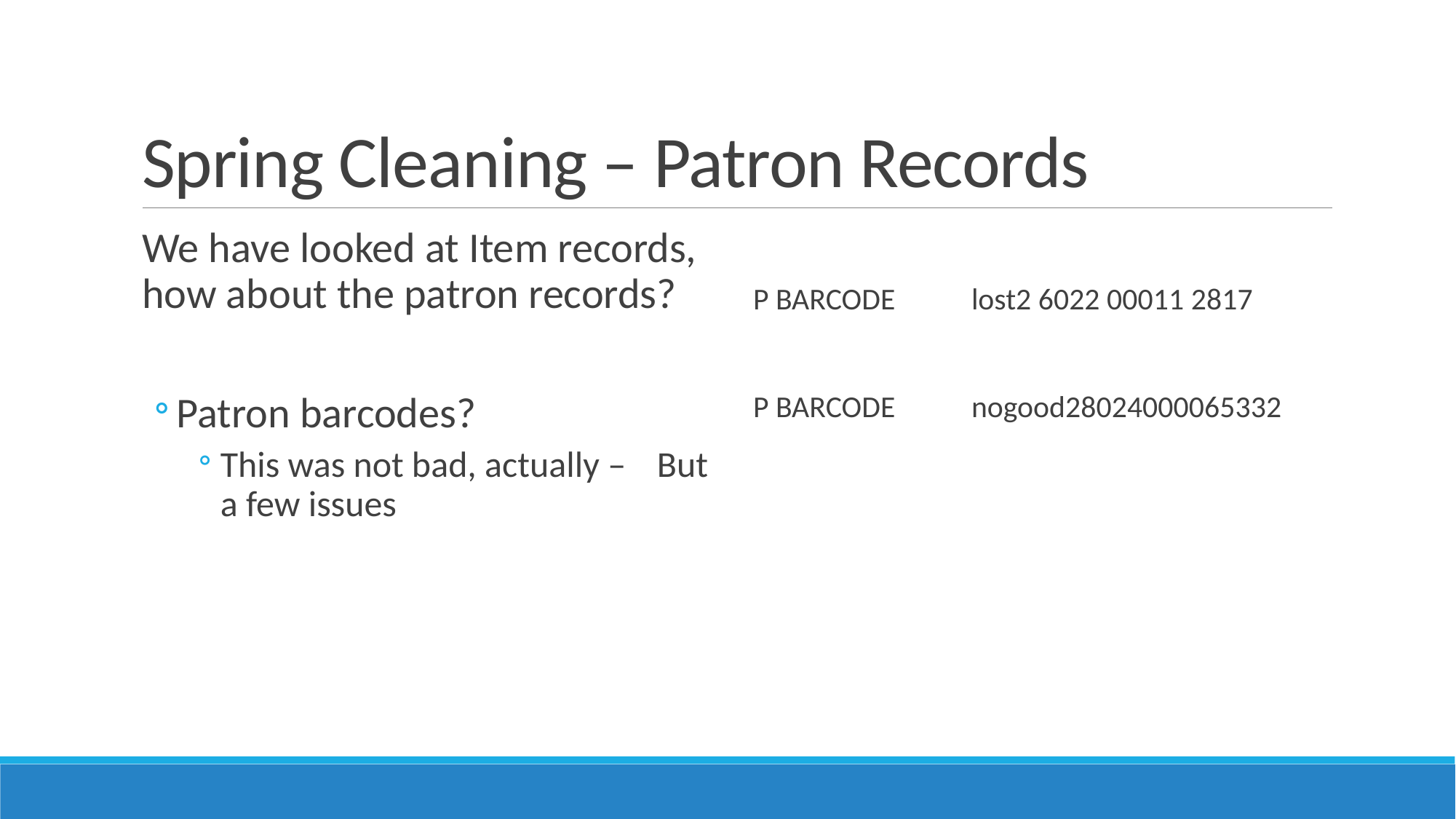

# Spring Cleaning – Patron Records
We have looked at Item records, how about the patron records?

Patron barcodes?
This was not bad, actually –	But a few issues

P BARCODE	lost2 6022 00011 2817

P BARCODE	nogood28024000065332